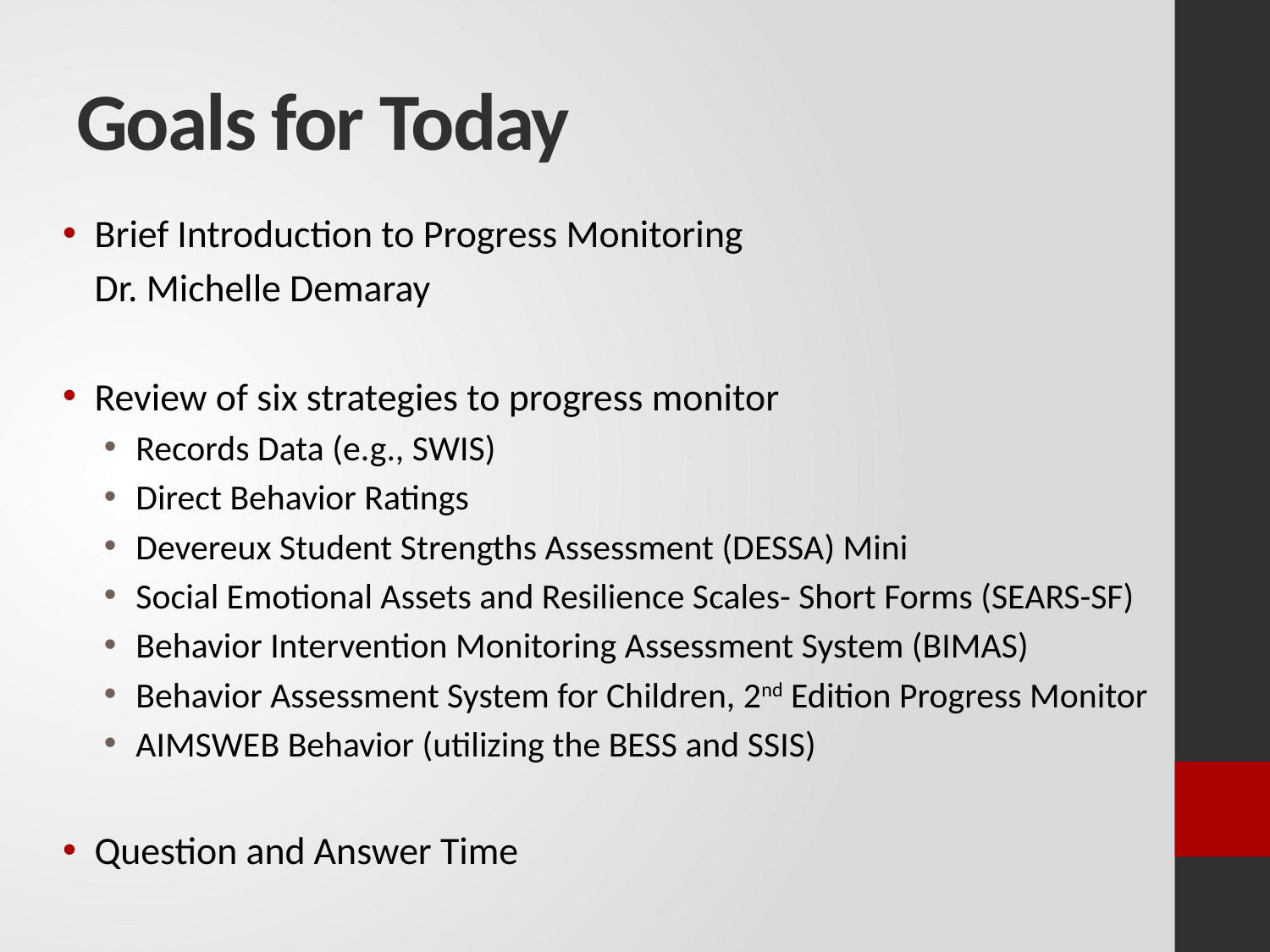

# Goals for Today
Brief Introduction to Progress Monitoring
	Dr. Michelle Demaray

Review of six strategies to progress monitor
Records Data (e.g., SWIS)
Direct Behavior Ratings
Devereux Student Strengths Assessment (DESSA) Mini
Social Emotional Assets and Resilience Scales- Short Forms (SEARS-SF)
Behavior Intervention Monitoring Assessment System (BIMAS)
Behavior Assessment System for Children, 2nd Edition Progress Monitor
AIMSWEB Behavior (utilizing the BESS and SSIS)

Question and Answer Time